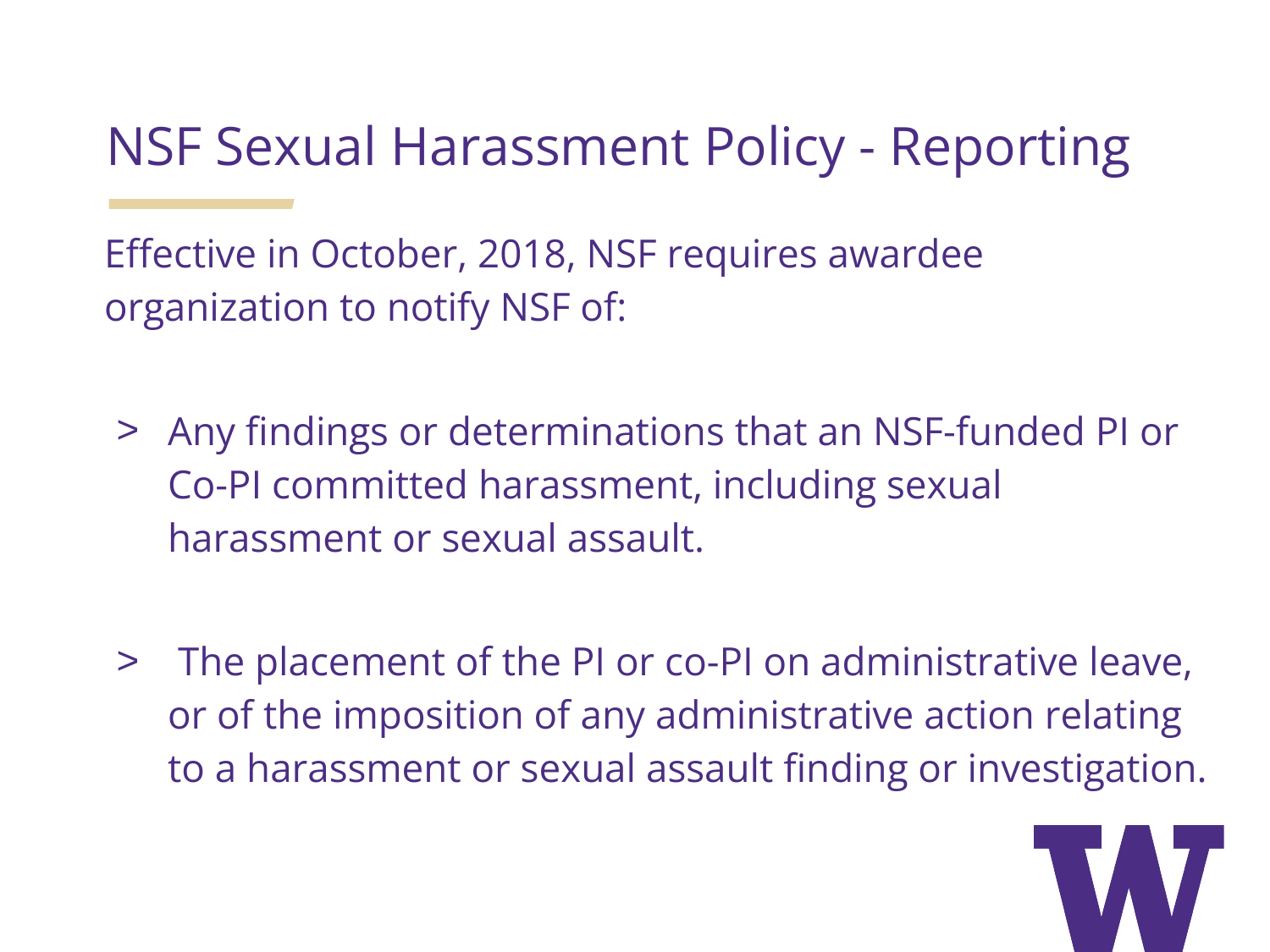

NSF Sexual Harassment Policy - Reporting
Effective in October, 2018, NSF requires awardee organization to notify NSF of:

Any findings or determinations that an NSF-funded PI or Co-PI committed harassment, including sexual harassment or sexual assault.

 The placement of the PI or co-PI on administrative leave, or of the imposition of any administrative action relating to a harassment or sexual assault finding or investigation.